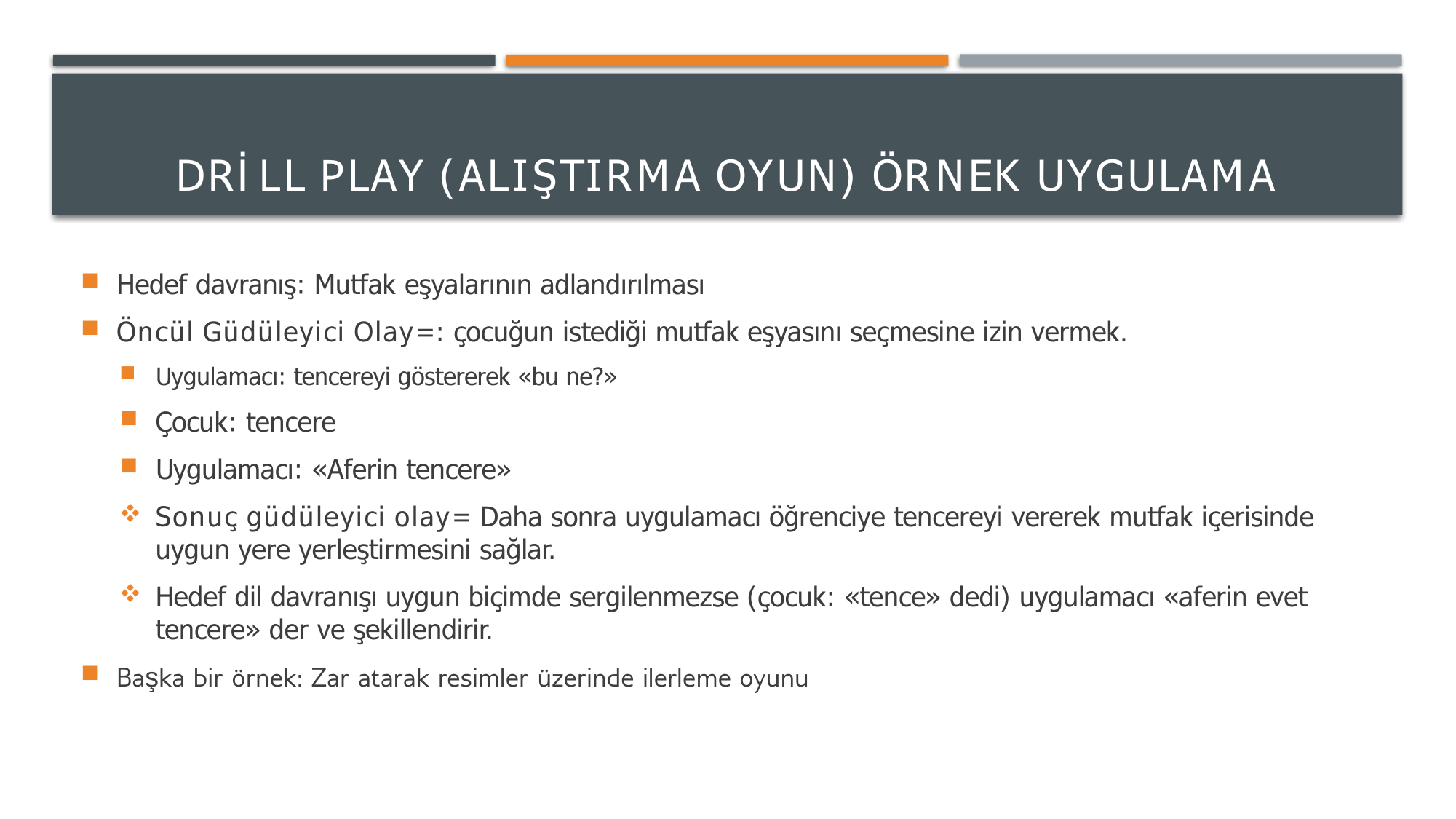

# DRİLL PLAY (ALIŞTIRMA OYUN) örnek uygulama
Hedef davranış: Mutfak eşyalarının adlandırılması
Öncül Güdüleyici Olay=: çocuğun istediği mutfak eşyasını seçmesine izin vermek.
Uygulamacı: tencereyi göstererek «bu ne?»
Çocuk: tencere
Uygulamacı: «Aferin tencere»
Sonuç güdüleyici olay= Daha sonra uygulamacı öğrenciye tencereyi vererek mutfak içerisinde uygun yere yerleştirmesini sağlar.
Hedef dil davranışı uygun biçimde sergilenmezse (çocuk: «tence» dedi) uygulamacı «aferin evet tencere» der ve şekillendirir.
Başka bir örnek: Zar atarak resimler üzerinde ilerleme oyunu